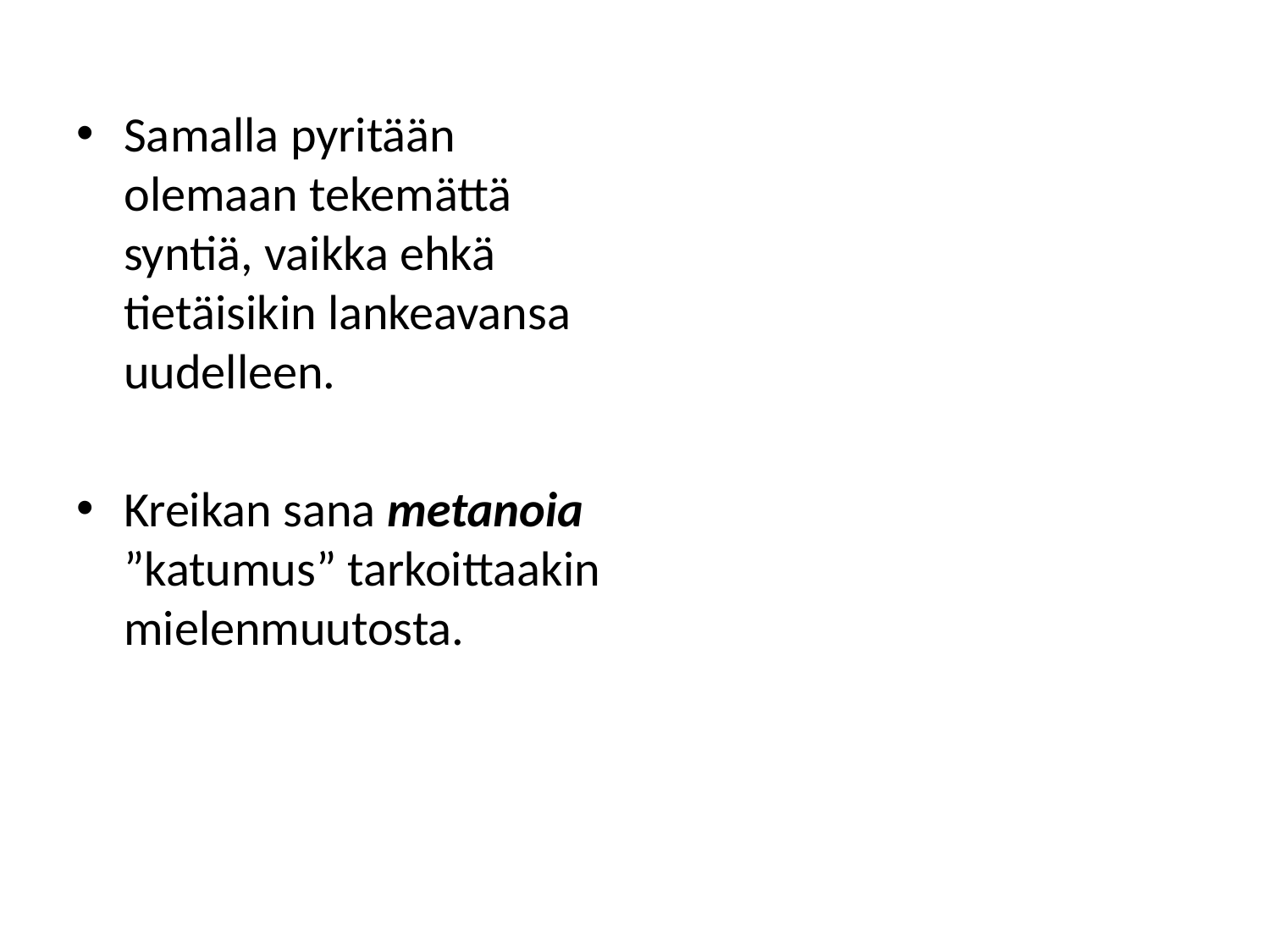

#
Samalla pyritään olemaan tekemättä syntiä, vaikka ehkä tietäisikin lankeavansa uudelleen.

Kreikan sana metanoia ”katumus” tarkoittaakin mielenmuutosta.